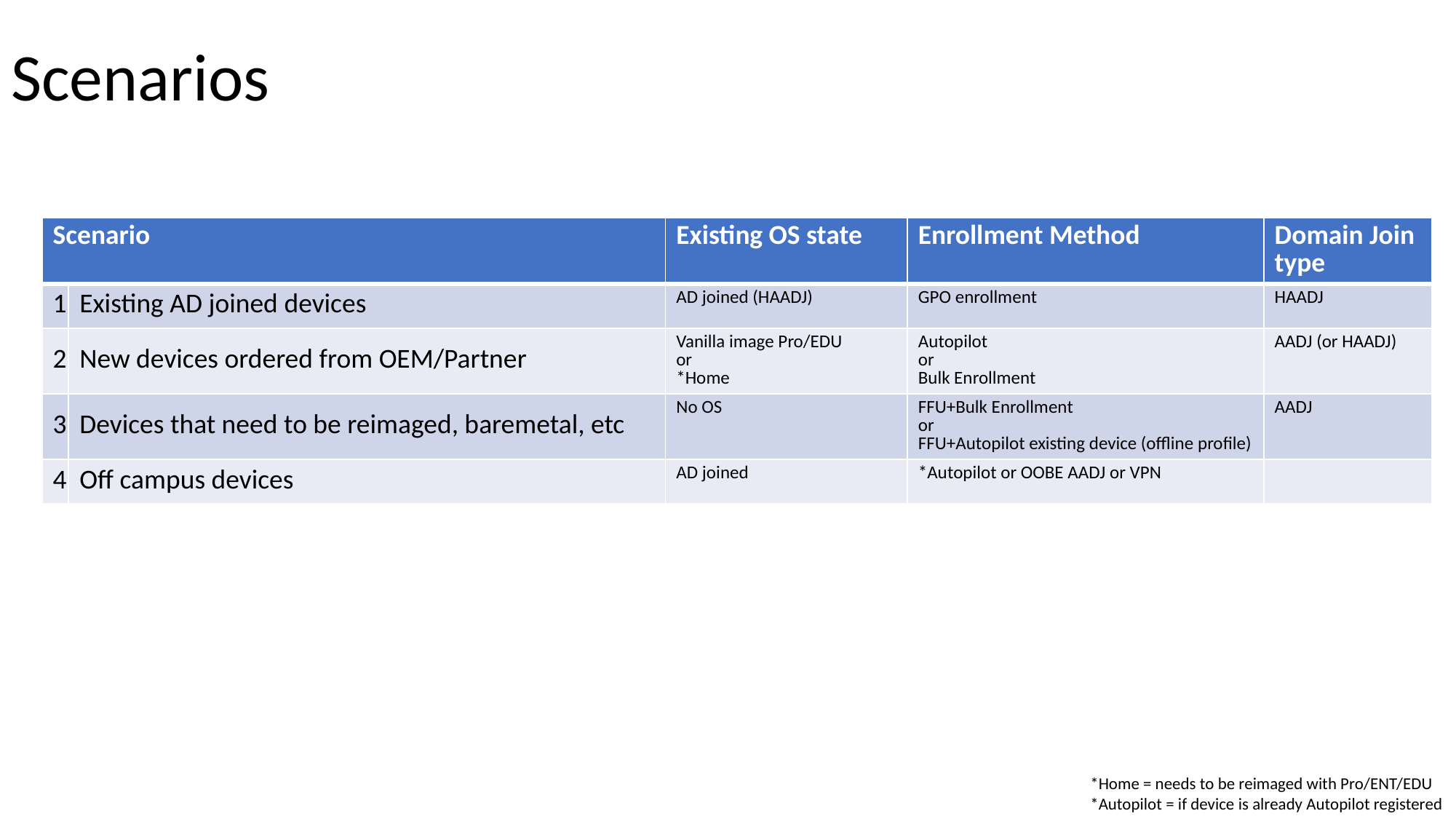

# Scenarios
| Scenario | Scenario | Existing OS state | Enrollment Method | Domain Join type |
| --- | --- | --- | --- | --- |
| 1 | Existing AD joined devices | AD joined (HAADJ) | GPO enrollment | HAADJ |
| 2 | New devices ordered from OEM/Partner | Vanilla image Pro/EDU or \*Home | Autopilot or Bulk Enrollment | AADJ (or HAADJ) |
| 3 | Devices that need to be reimaged, baremetal, etc | No OS | FFU+Bulk Enrollment or FFU+Autopilot existing device (offline profile) | AADJ |
| 4 | Off campus devices | AD joined | \*Autopilot or OOBE AADJ or VPN |  |
*Home = needs to be reimaged with Pro/ENT/EDU
*Autopilot = if device is already Autopilot registered